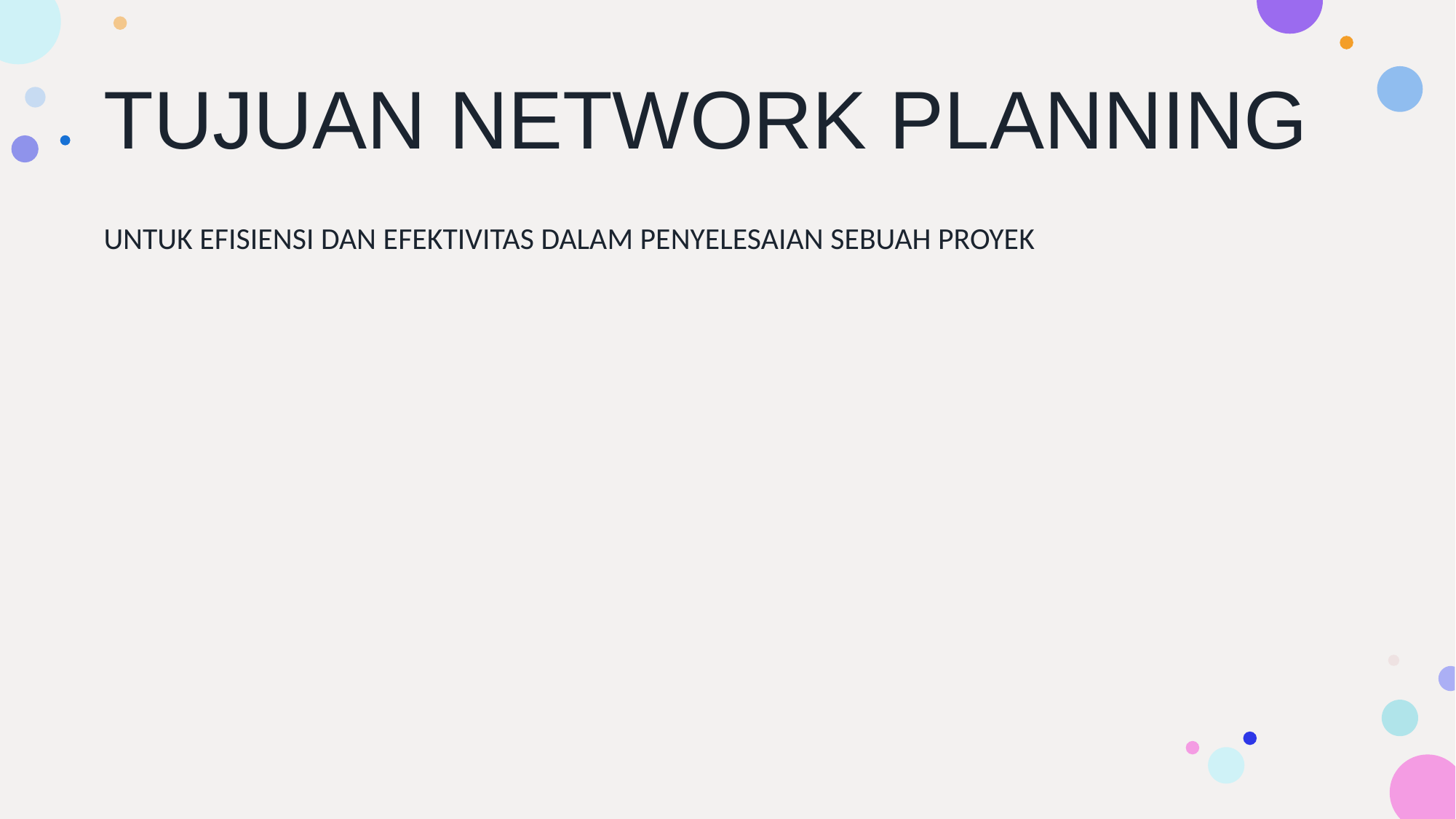

# TUJUAN NETWORK PLANNING
UNTUK EFISIENSI DAN EFEKTIVITAS DALAM PENYELESAIAN SEBUAH PROYEK